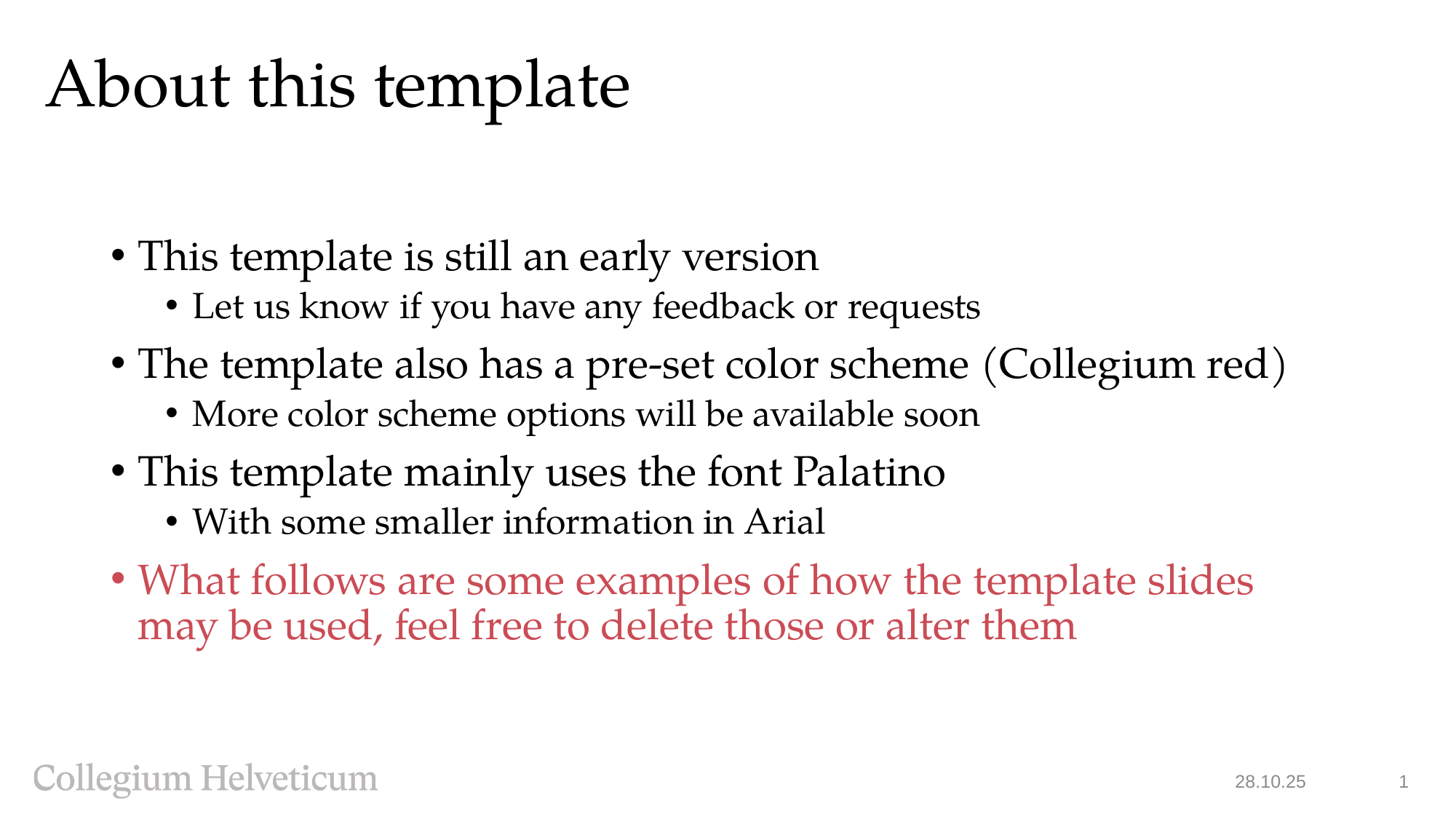

# About this template
This template is still an early version
Let us know if you have any feedback or requests
The template also has a pre-set color scheme (Collegium red)
More color scheme options will be available soon
This template mainly uses the font Palatino
With some smaller information in Arial
What follows are some examples of how the template slides may be used, feel free to delete those or alter them

28.10.25
1